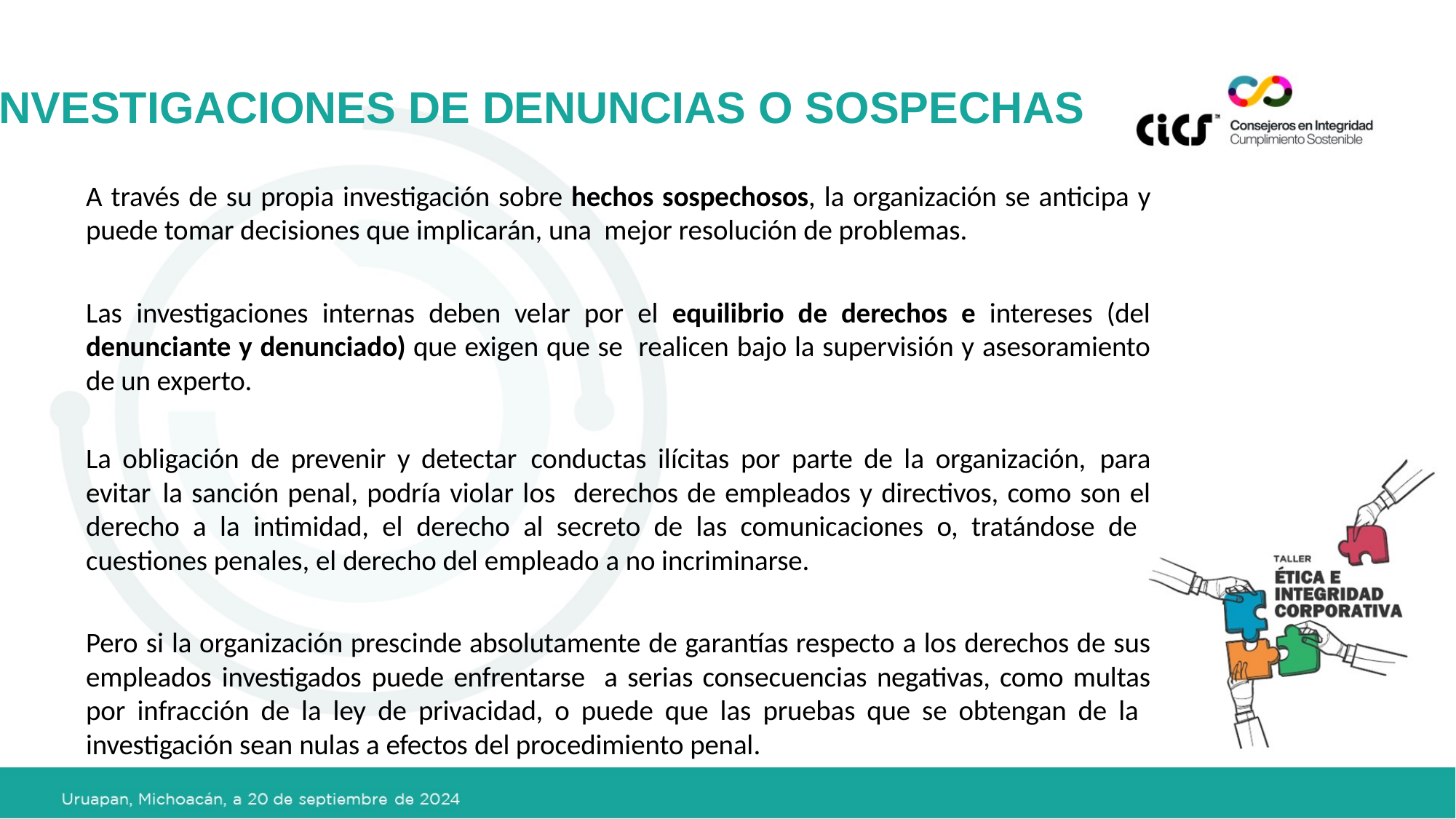

INVESTIGACIONES DE DENUNCIAS O SOSPECHAS

A través de su propia investigación sobre hechos sospechosos, la organización se anticipa y puede tomar decisiones que implicarán, una  mejor resolución de problemas.

Las investigaciones internas deben velar por el equilibrio de derechos e intereses (del denunciante y denunciado) que exigen que se  realicen bajo la supervisión y asesoramiento de un experto.

La obligación de prevenir y detectar conductas ilícitas por parte de la organización, para evitar la sanción penal, podría violar los  derechos de empleados y directivos, como son el derecho a la intimidad, el derecho al secreto de las comunicaciones o, tratándose de  cuestiones penales, el derecho del empleado a no incriminarse.

Pero si la organización prescinde absolutamente de garantías respecto a los derechos de sus empleados investigados puede enfrentarse  a serias consecuencias negativas, como multas por infracción de la ley de privacidad, o puede que las pruebas que se obtengan de la  investigación sean nulas a efectos del procedimiento penal.